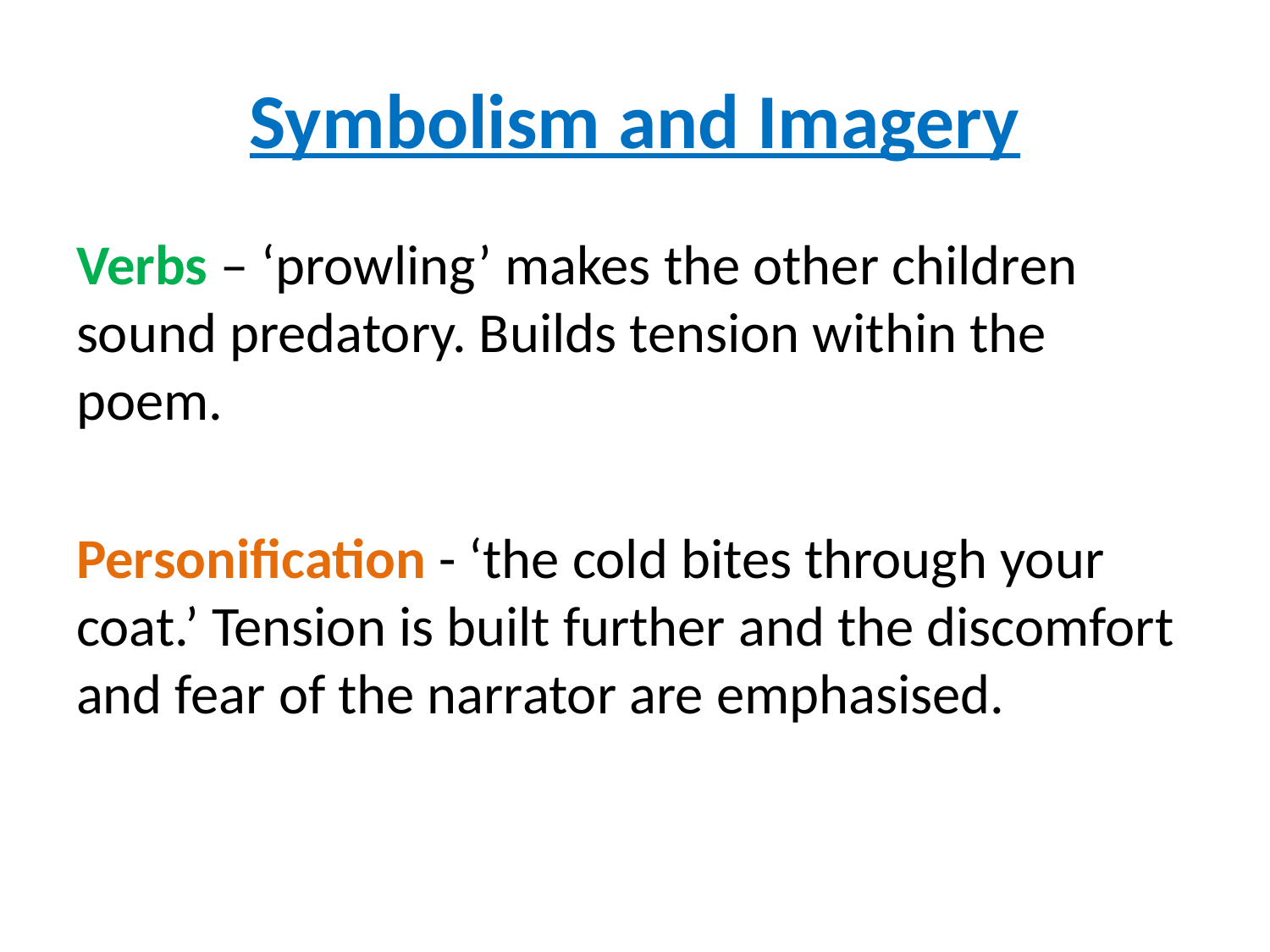

# Symbolism and Imagery
Verbs – ‘prowling’ makes the other children sound predatory. Builds tension within the poem.

Personification - ‘the cold bites through your coat.’ Tension is built further and the discomfort and fear of the narrator are emphasised.